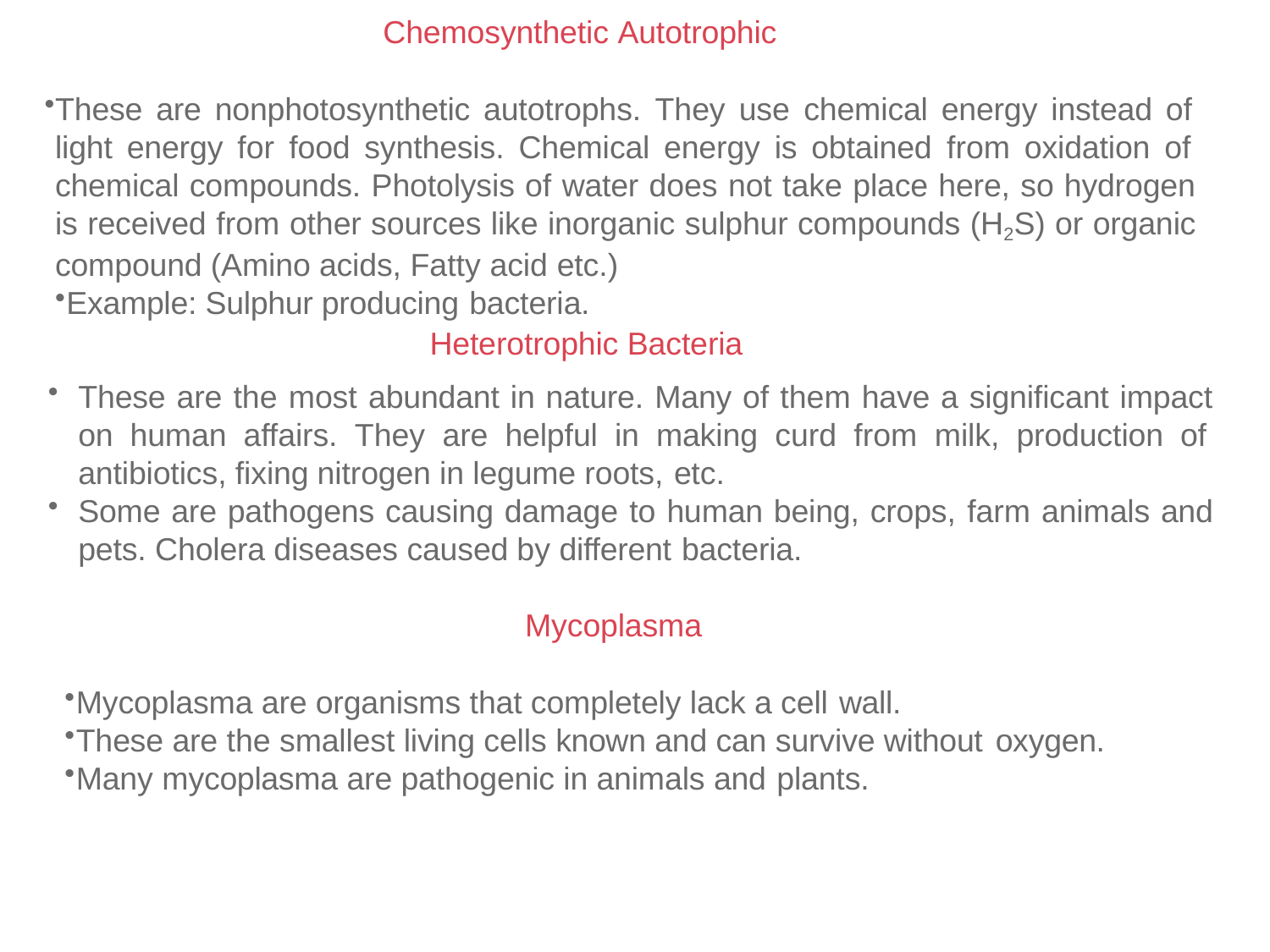

Chemosynthetic Autotrophic

These are nonphotosynthetic autotrophs. They use chemical energy instead of  light energy for food synthesis. Chemical energy is obtained from oxidation of  chemical compounds. Photolysis of water does not take place here, so hydrogen  is received from other sources like inorganic sulphur compounds (H2S) or organic  compound (Amino acids, Fatty acid etc.)
Example: Sulphur producing bacteria.
Heterotrophic Bacteria
These are the most abundant in nature. Many of them have a significant impact  on human affairs. They are helpful in making curd from milk, production of  antibiotics, fixing nitrogen in legume roots, etc.
Some are pathogens causing damage to human being, crops, farm animals and  pets. Cholera diseases caused by different bacteria.

Mycoplasma

Mycoplasma are organisms that completely lack a cell wall.
These are the smallest living cells known and can survive without oxygen.
Many mycoplasma are pathogenic in animals and plants.